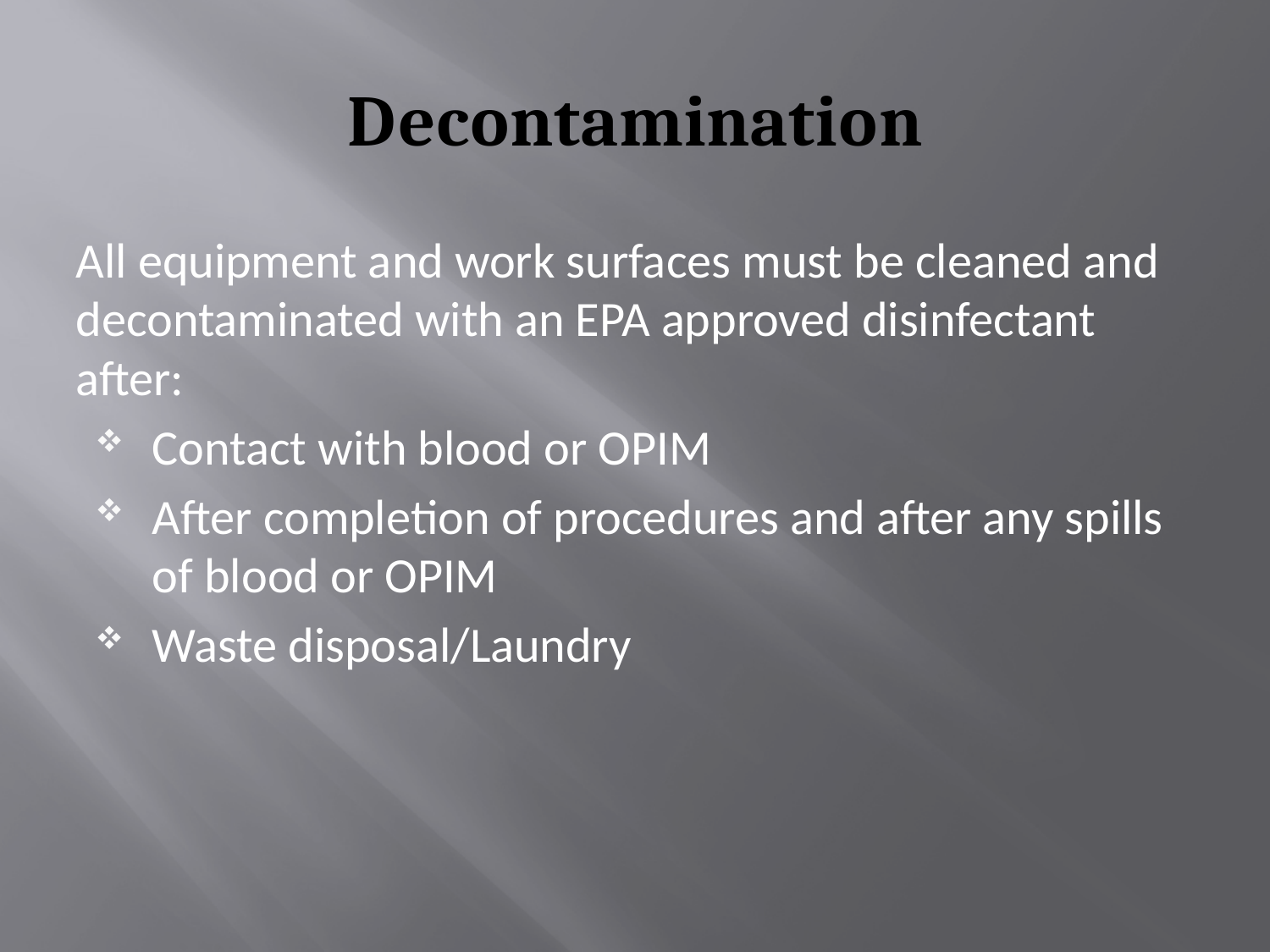

# Decontamination
All equipment and work surfaces must be cleaned and decontaminated with an EPA approved disinfectant after:
Contact with blood or OPIM
After completion of procedures and after any spills of blood or OPIM
Waste disposal/Laundry